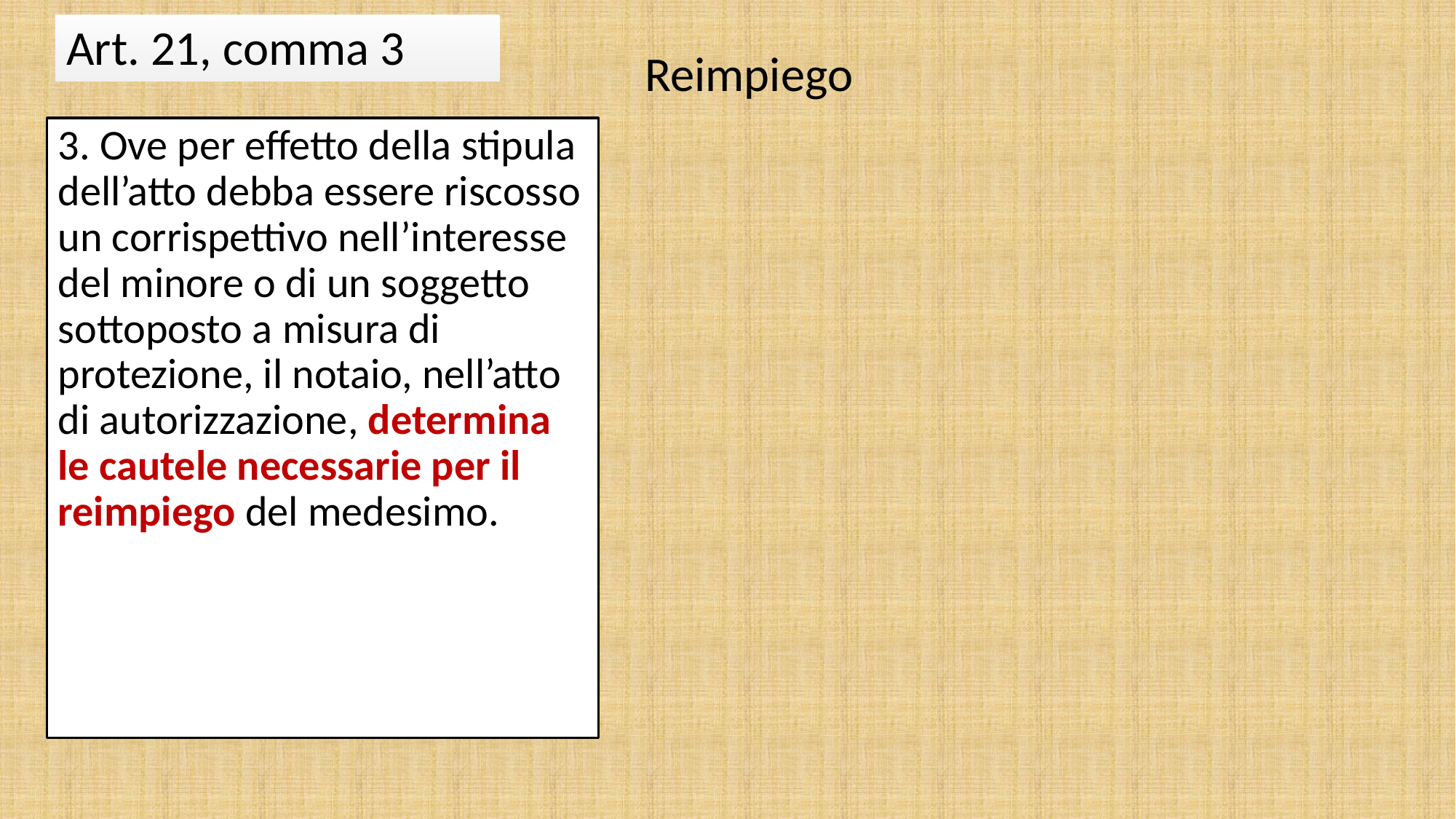

# Art. 21, comma 3
Reimpiego
3. Ove per effetto della stipula dell’atto debba essere riscosso un corrispettivo nell’interesse del minore o di un soggetto sottoposto a misura di protezione, il notaio, nell’atto di autorizzazione, determina le cautele necessarie per il reimpiego del medesimo.